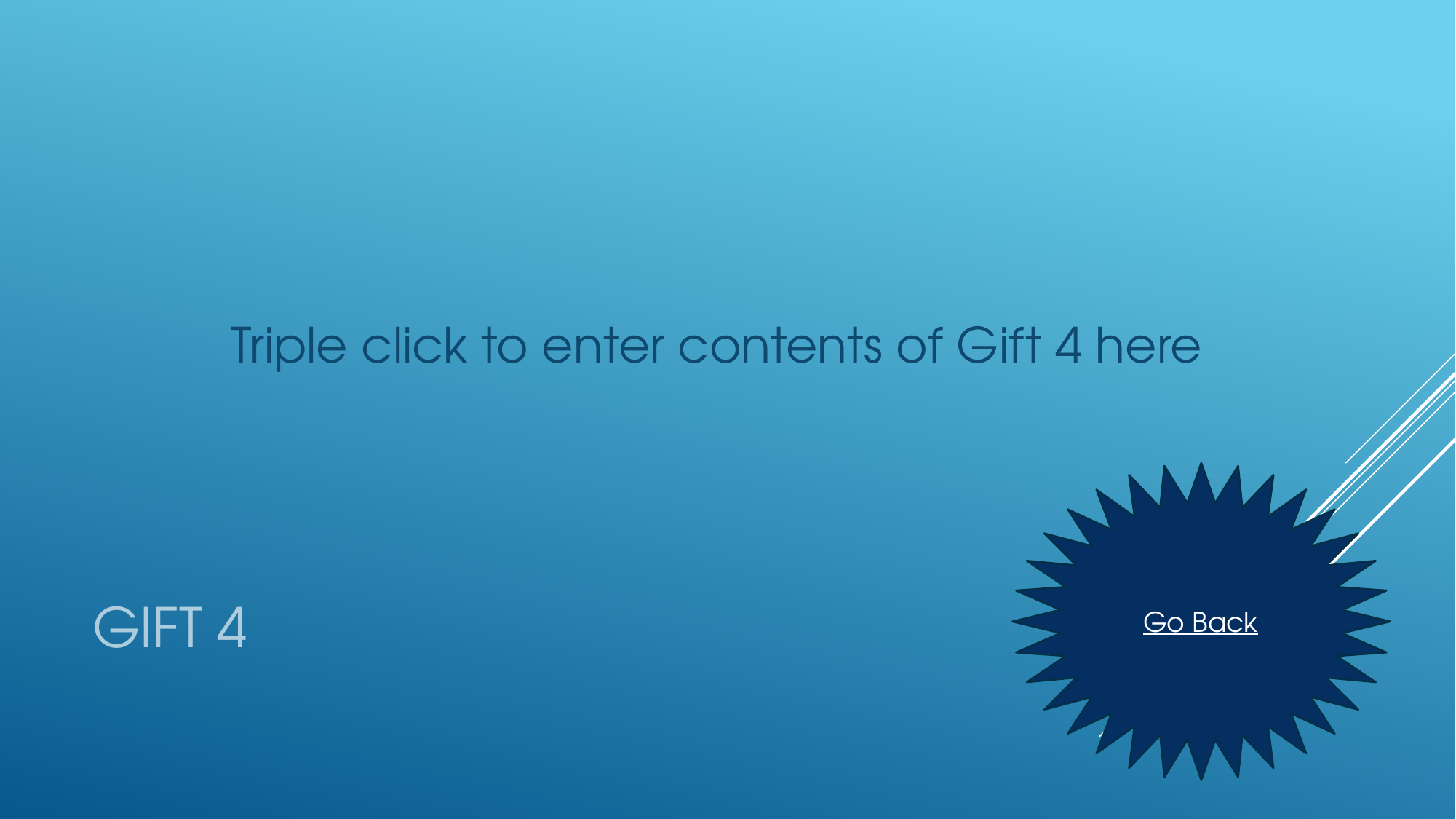

Triple click to enter contents of Gift 4 here

# Gift 4
Go Back